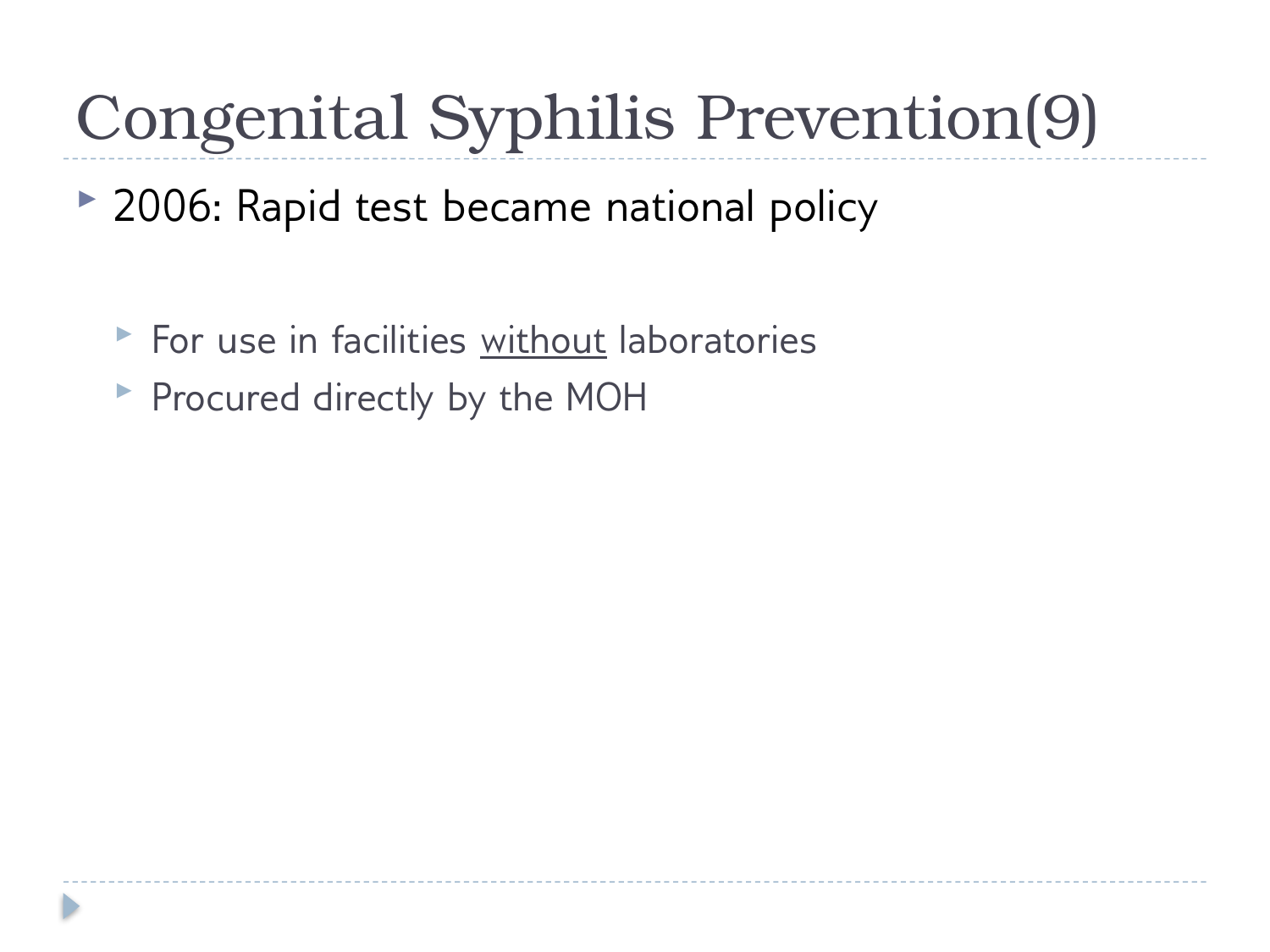

# Congenital Syphilis Prevention(9)
2006: Rapid test became national policy

For use in facilities without laboratories
Procured directly by the MOH